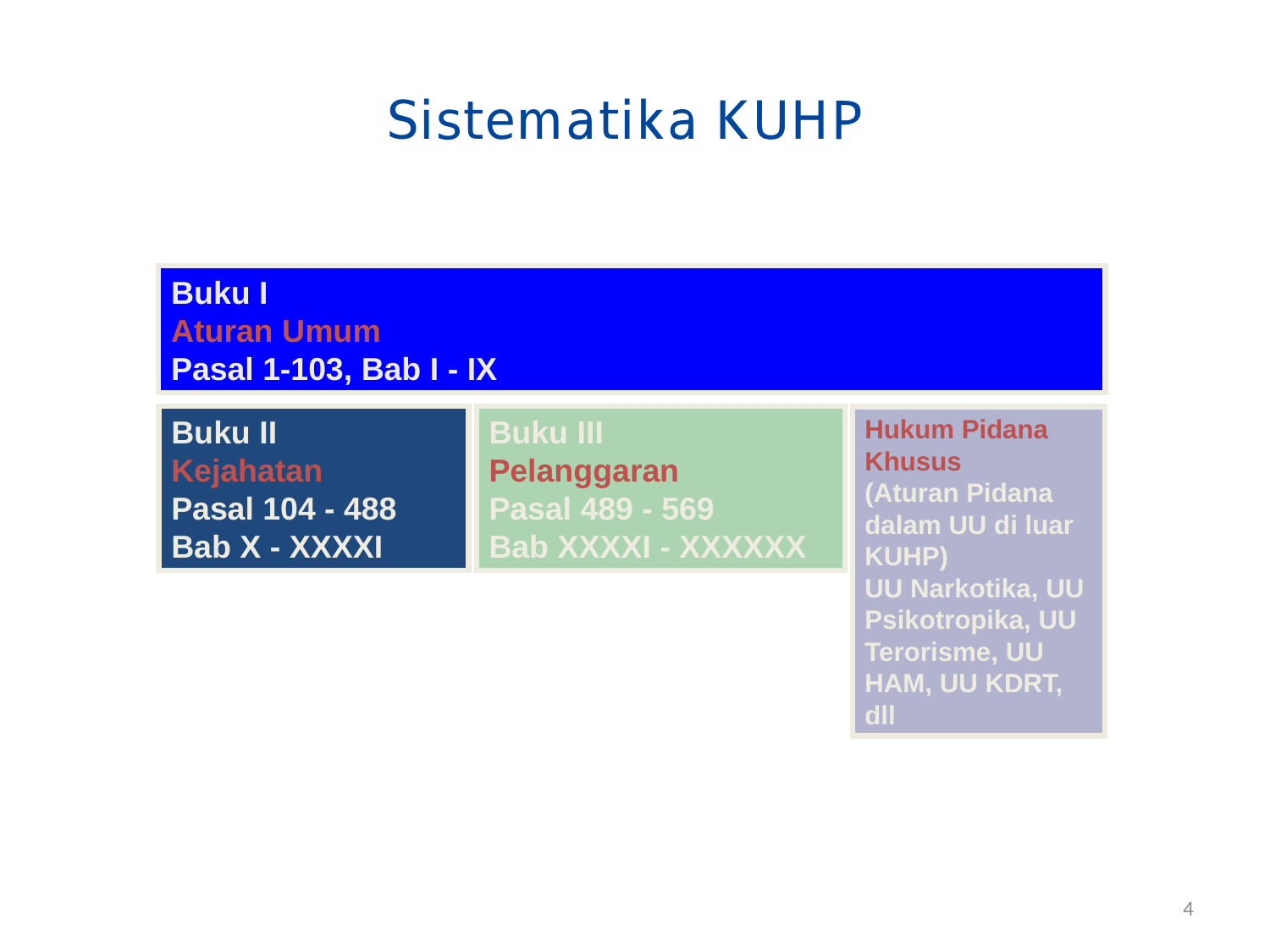

# Sistematika KUHP
Buku I
Aturan Umum
Pasal 1-103, Bab I - IX
Buku II
Kejahatan
Pasal 104 - 488
Bab X - XXXXI
Buku III
Pelanggaran
Pasal 489 - 569
Bab XXXXI - XXXXXX
Hukum Pidana Khusus
(Aturan Pidana dalam UU di luar KUHP)
UU Narkotika, UU Psikotropika, UU Terorisme, UU HAM, UU KDRT, dll
4